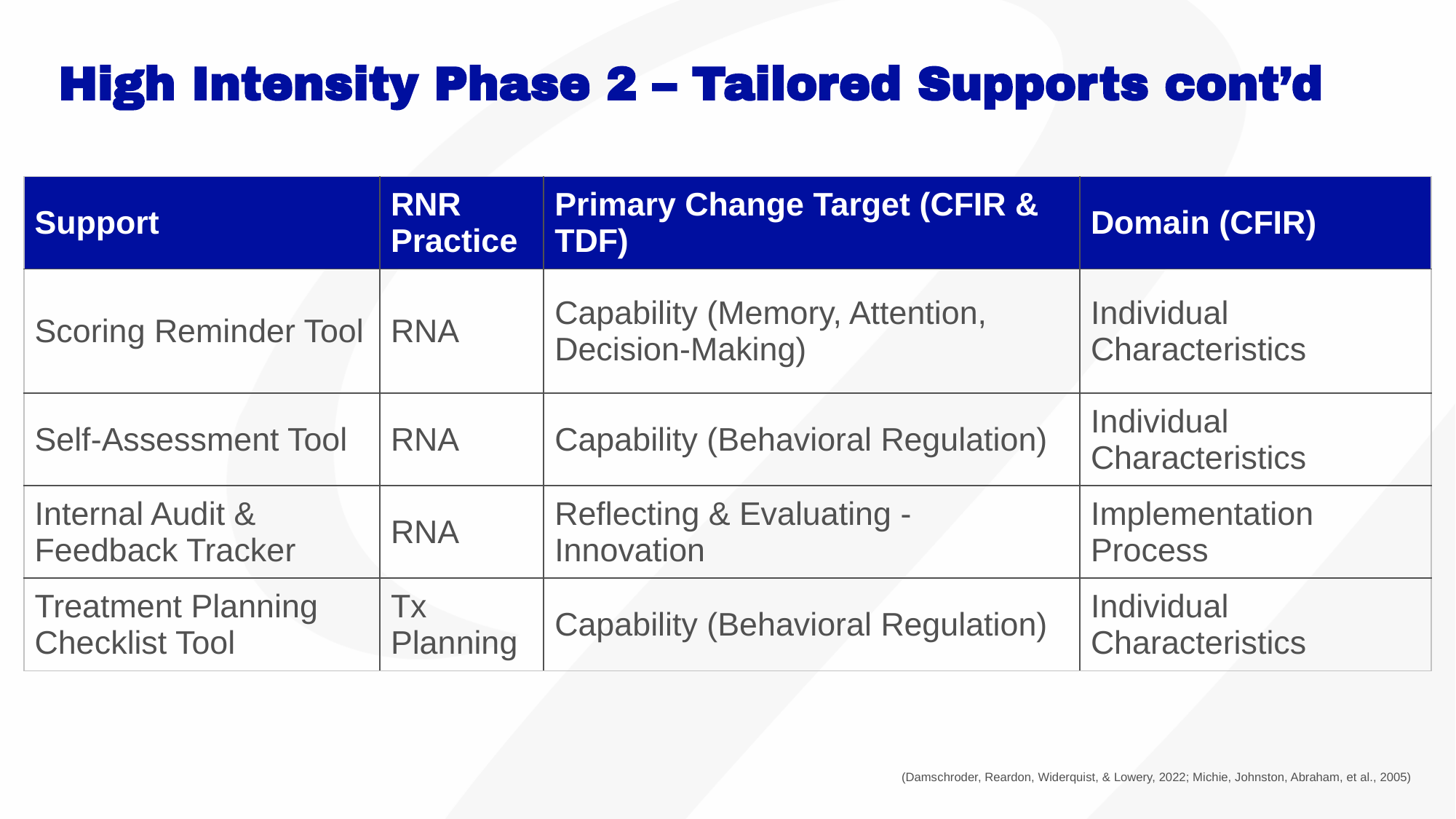

High Intensity Phase 2 – Tailored Supports cont’d
| Support | RNR Practice | Primary Change Target (CFIR & TDF) | Domain (CFIR) |
| --- | --- | --- | --- |
| Scoring Reminder Tool | RNA | Capability (Memory, Attention, Decision-Making) | Individual Characteristics |
| Self-Assessment Tool | RNA | Capability (Behavioral Regulation) | Individual Characteristics |
| Internal Audit & Feedback Tracker | RNA | Reflecting & Evaluating - Innovation | Implementation Process |
| Treatment Planning Checklist Tool | Tx Planning | Capability (Behavioral Regulation) | Individual Characteristics |
(Damschroder, Reardon, Widerquist, & Lowery, 2022; Michie, Johnston, Abraham, et al., 2005)